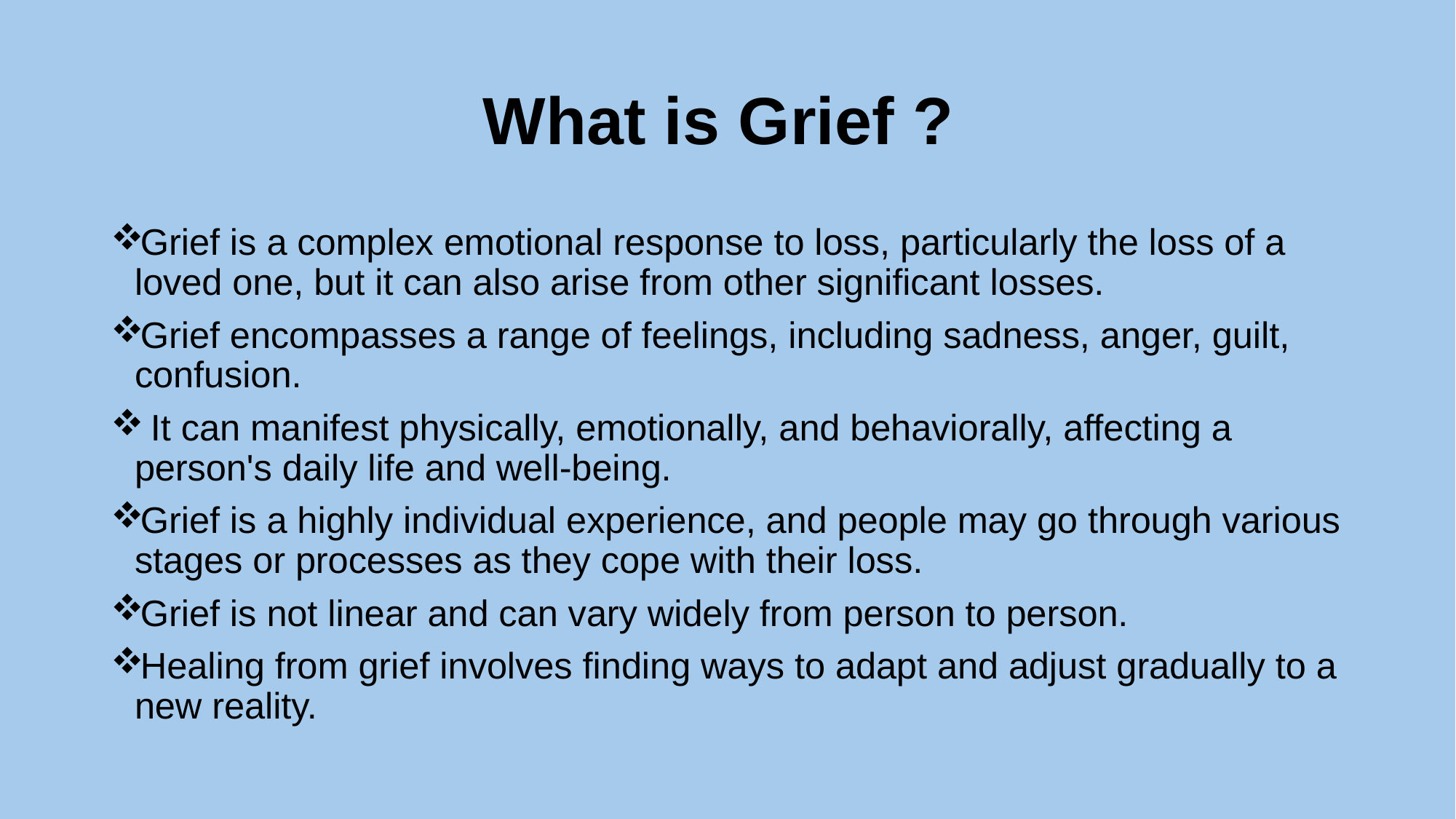

# What is Grief ?
Grief is a complex emotional response to loss, particularly the loss of a loved one, but it can also arise from other significant losses.
Grief encompasses a range of feelings, including sadness, anger, guilt, confusion.
 It can manifest physically, emotionally, and behaviorally, affecting a person's daily life and well-being.
Grief is a highly individual experience, and people may go through various stages or processes as they cope with their loss.
Grief is not linear and can vary widely from person to person.
Healing from grief involves finding ways to adapt and adjust gradually to a new reality.